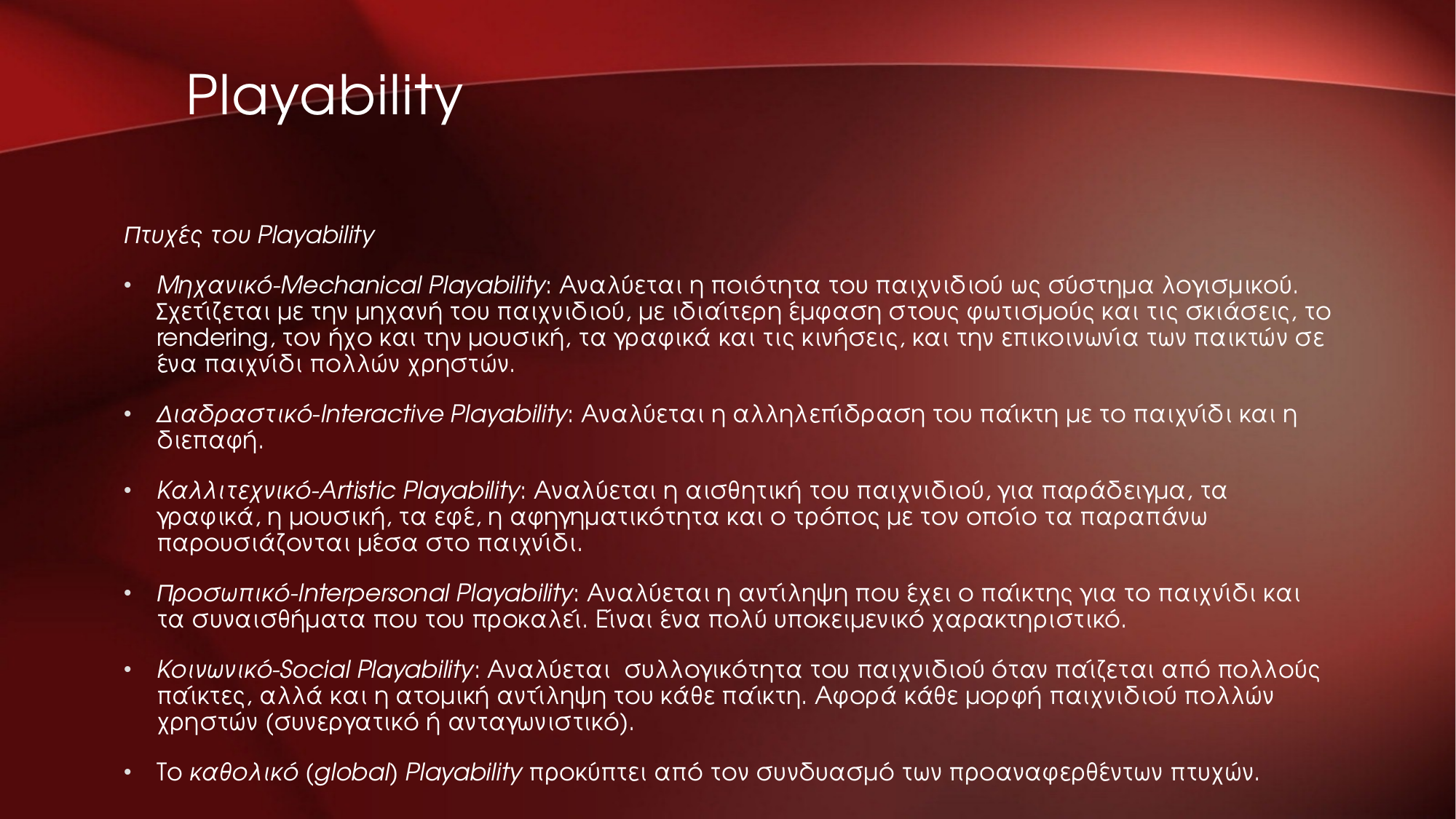

Playability
Πτυχές του Playability
Μηχανικό-Mechanical Playability: Αναλύεται η ποιότητα του παιχνιδιού ως σύστημα λογισμικού. Σχετίζεται με την μηχανή του παιχνιδιού, με ιδιαίτερη έμφαση στους φωτισμούς και τις σκιάσεις, το rendering, τον ήχο και την μουσική, τα γραφικά και τις κινήσεις, και την επικοινωνία των παικτών σε ένα παιχνίδι πολλών χρηστών.
Διαδραστικό-Interactive Playability: Αναλύεται η αλληλεπίδραση του παίκτη με το παιχνίδι και η διεπαφή.
Καλλιτεχνικό-Artistic Playability: Αναλύεται η αισθητική του παιχνιδιού, για παράδειγμα, τα γραφικά, η μουσική, τα εφέ, η αφηγηματικότητα και ο τρόπος με τον οποίο τα παραπάνω παρουσιάζονται μέσα στο παιχνίδι.
Προσωπικό-Interpersonal Playability: Αναλύεται η αντίληψη που έχει ο παίκτης για το παιχνίδι και τα συναισθήματα που του προκαλεί. Είναι ένα πολύ υποκειμενικό χαρακτηριστικό.
Κοινωνικό-Social Playability: Αναλύεται  συλλογικότητα του παιχνιδιού όταν παίζεται από πολλούς παίκτες, αλλά και η ατομική αντίληψη του κάθε παίκτη. Αφορά κάθε μορφή παιχνιδιού πολλών χρηστών (συνεργατικό ή ανταγωνιστικό).
Το καθολικό (global) Playability προκύπτει από τον συνδυασμό των προαναφερθέντων πτυχών.